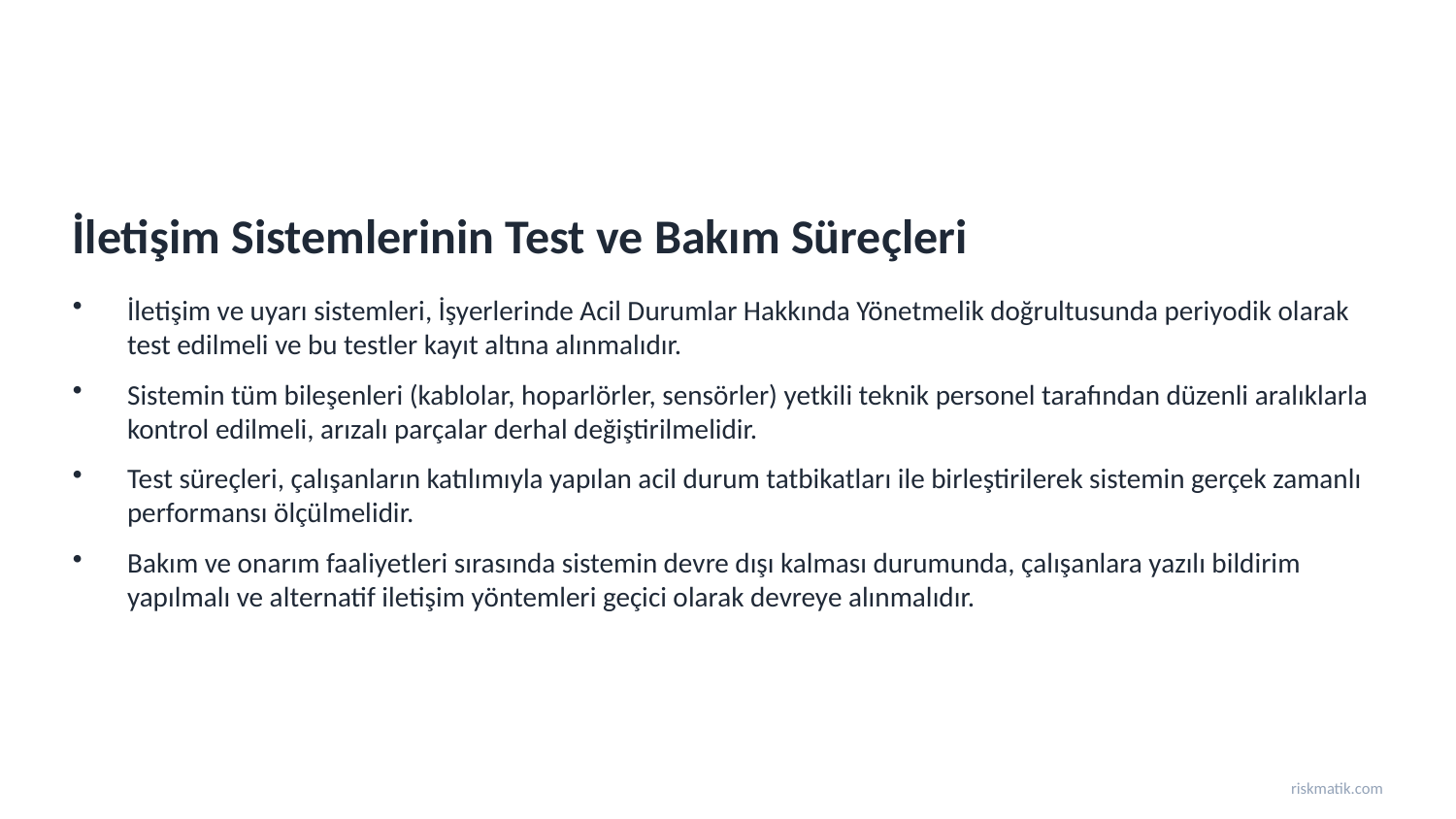

İletişim Sistemlerinin Test ve Bakım Süreçleri
İletişim ve uyarı sistemleri, İşyerlerinde Acil Durumlar Hakkında Yönetmelik doğrultusunda periyodik olarak test edilmeli ve bu testler kayıt altına alınmalıdır.
Sistemin tüm bileşenleri (kablolar, hoparlörler, sensörler) yetkili teknik personel tarafından düzenli aralıklarla kontrol edilmeli, arızalı parçalar derhal değiştirilmelidir.
Test süreçleri, çalışanların katılımıyla yapılan acil durum tatbikatları ile birleştirilerek sistemin gerçek zamanlı performansı ölçülmelidir.
Bakım ve onarım faaliyetleri sırasında sistemin devre dışı kalması durumunda, çalışanlara yazılı bildirim yapılmalı ve alternatif iletişim yöntemleri geçici olarak devreye alınmalıdır.
riskmatik.com